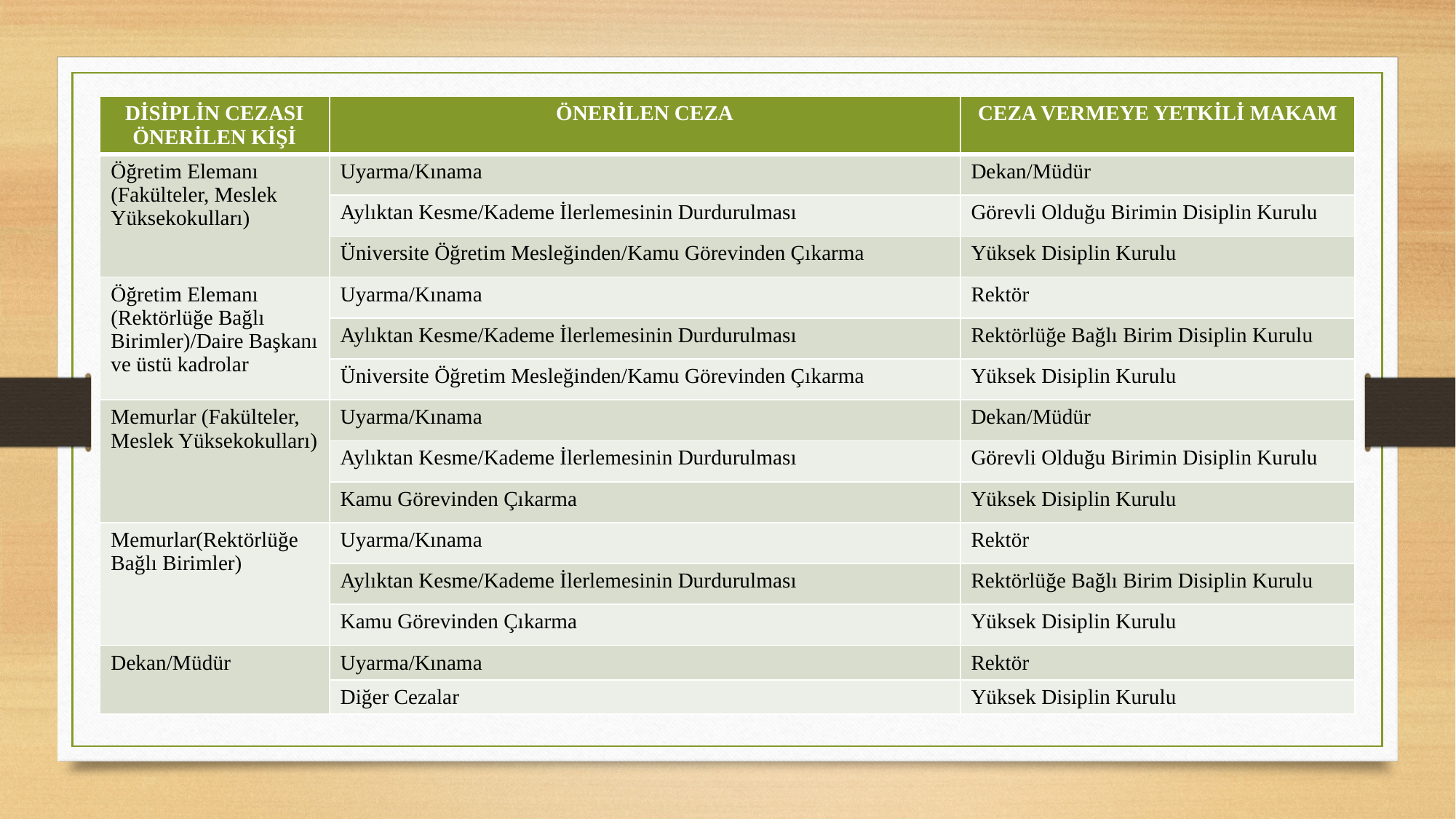

#
| DİSİPLİN CEZASI ÖNERİLEN KİŞİ | ÖNERİLEN CEZA | CEZA VERMEYE YETKİLİ MAKAM |
| --- | --- | --- |
| Öğretim Elemanı (Fakülteler, Meslek Yüksekokulları) | Uyarma/Kınama | Dekan/Müdür |
|  | Aylıktan Kesme/Kademe İlerlemesinin Durdurulması | Görevli Olduğu Birimin Disiplin Kurulu |
|  | Üniversite Öğretim Mesleğinden/Kamu Görevinden Çıkarma | Yüksek Disiplin Kurulu |
| Öğretim Elemanı (Rektörlüğe Bağlı Birimler)/Daire Başkanı ve üstü kadrolar | Uyarma/Kınama | Rektör |
|  | Aylıktan Kesme/Kademe İlerlemesinin Durdurulması | Rektörlüğe Bağlı Birim Disiplin Kurulu |
|  | Üniversite Öğretim Mesleğinden/Kamu Görevinden Çıkarma | Yüksek Disiplin Kurulu |
| Memurlar (Fakülteler, Meslek Yüksekokulları) | Uyarma/Kınama | Dekan/Müdür |
|  | Aylıktan Kesme/Kademe İlerlemesinin Durdurulması | Görevli Olduğu Birimin Disiplin Kurulu |
|  | Kamu Görevinden Çıkarma | Yüksek Disiplin Kurulu |
| Memurlar(Rektörlüğe Bağlı Birimler) | Uyarma/Kınama | Rektör |
|  | Aylıktan Kesme/Kademe İlerlemesinin Durdurulması | Rektörlüğe Bağlı Birim Disiplin Kurulu |
|  | Kamu Görevinden Çıkarma | Yüksek Disiplin Kurulu |
| Dekan/Müdür | Uyarma/Kınama | Rektör |
|  | Diğer Cezalar | Yüksek Disiplin Kurulu |